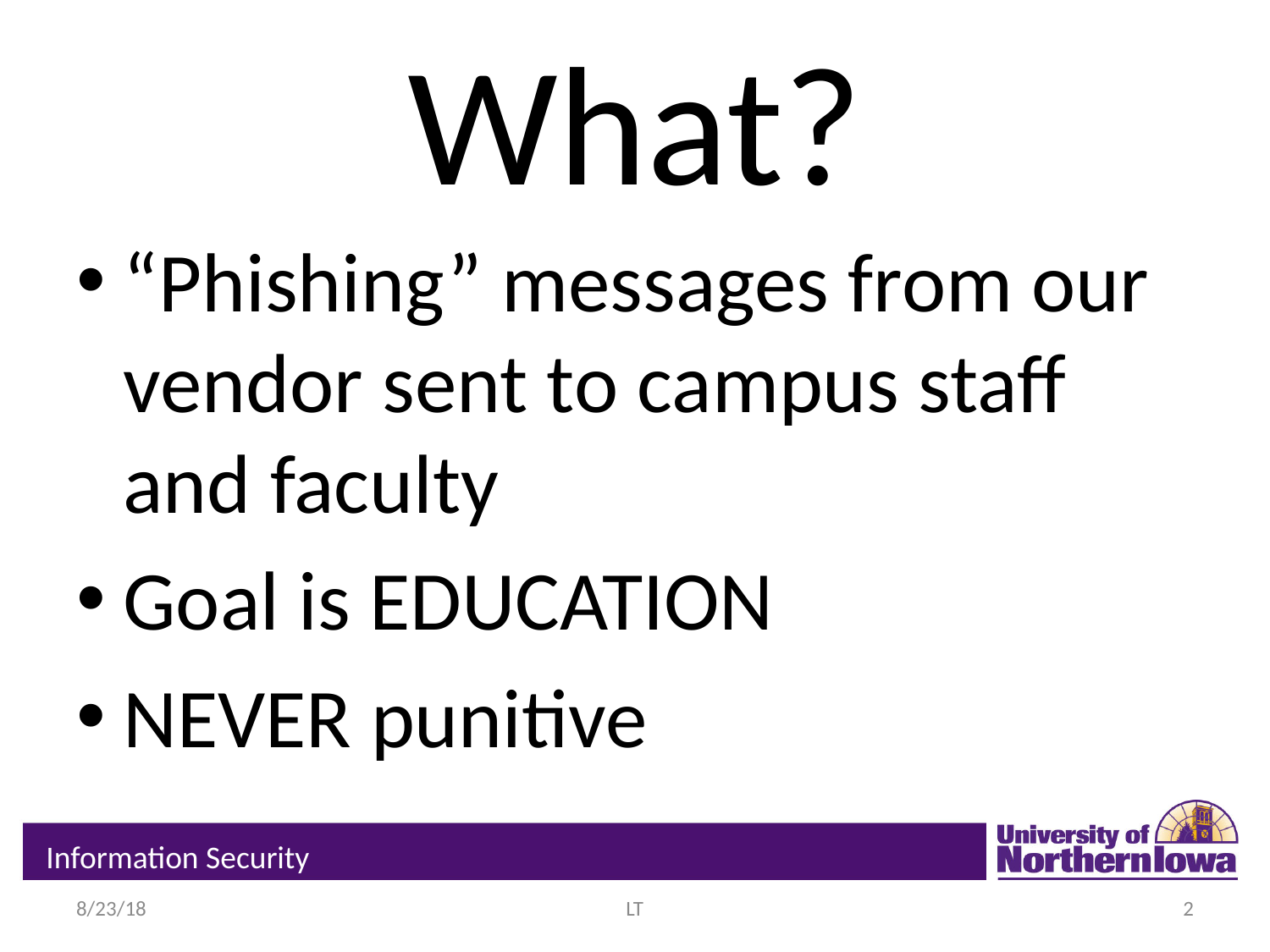

# What?
“Phishing” messages from our vendor sent to campus staff and faculty
Goal is EDUCATION
NEVER punitive

Information Security
8/23/18
LT
2